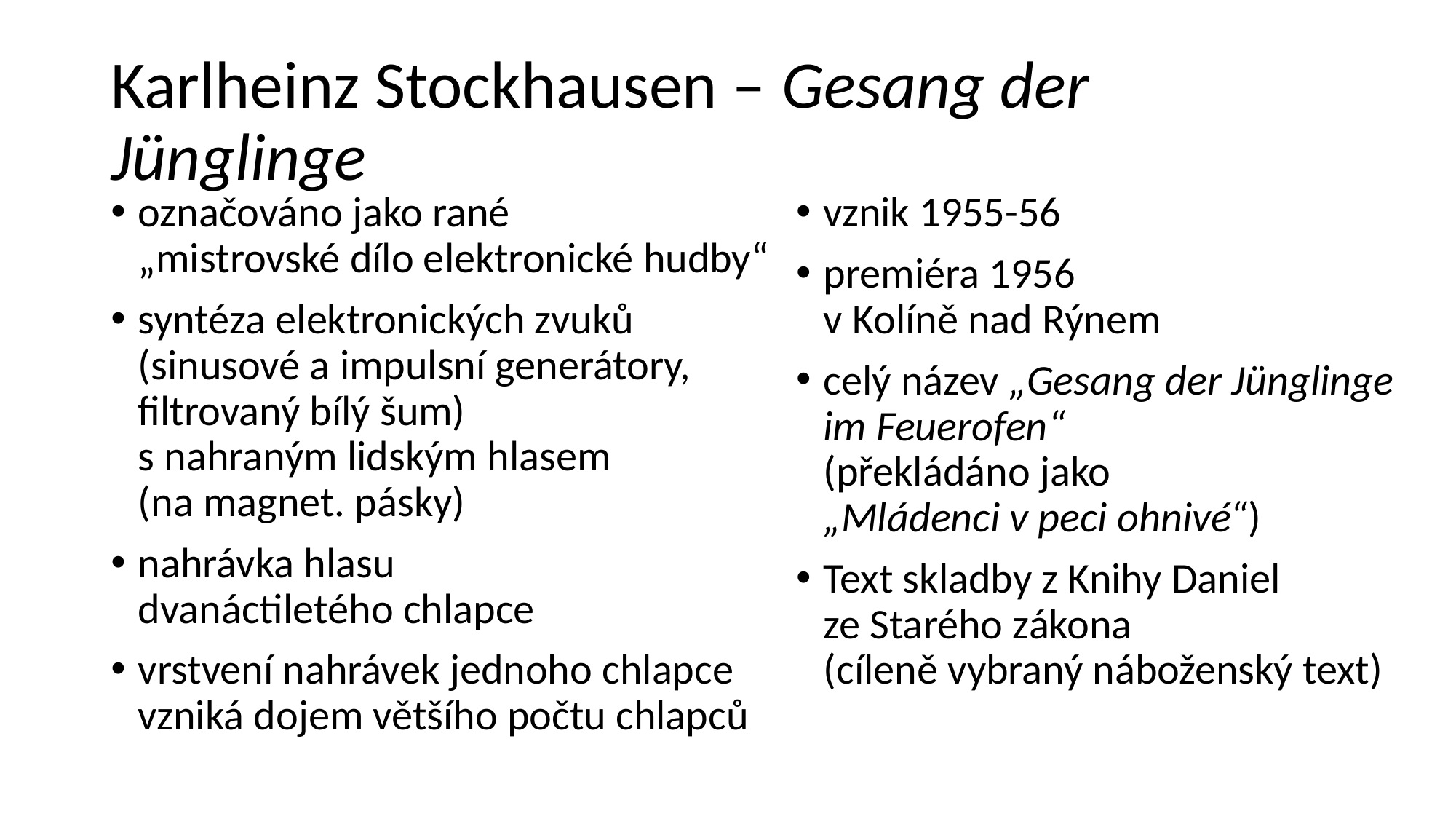

# Karlheinz Stockhausen – Gesang der Jünglinge
označováno jako rané
„mistrovské dílo elektronické hudby“
syntéza elektronických zvuků (sinusové a impulsní generátory, filtrovaný bílý šum)
s nahraným lidským hlasem
(na magnet. pásky)
nahrávka hlasu
dvanáctiletého chlapce
vrstvení nahrávek jednoho chlapce vzniká dojem většího počtu chlapců
vznik 1955-56
premiéra 1956
v Kolíně nad Rýnem
celý název „Gesang der Jünglinge im Feuerofen“
(překládáno jako
„Mládenci v peci ohnivé“)
Text skladby z Knihy Daniel
ze Starého zákona
(cíleně vybraný náboženský text)